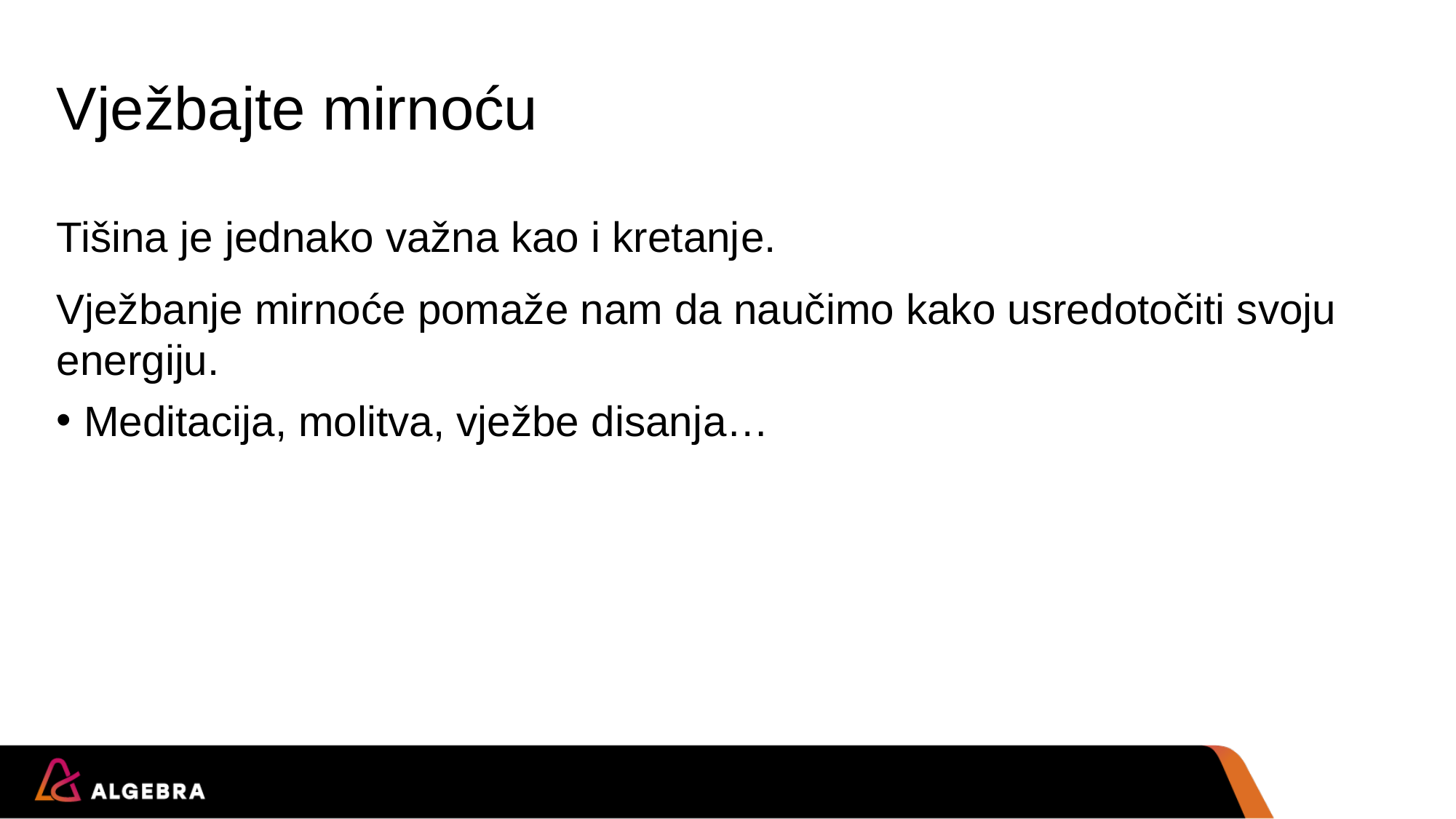

# Vježbajte mirnoću
Tišina je jednako važna kao i kretanje.
Vježbanje mirnoće pomaže nam da naučimo kako usredotočiti svoju energiju.
Meditacija, molitva, vježbe disanja…